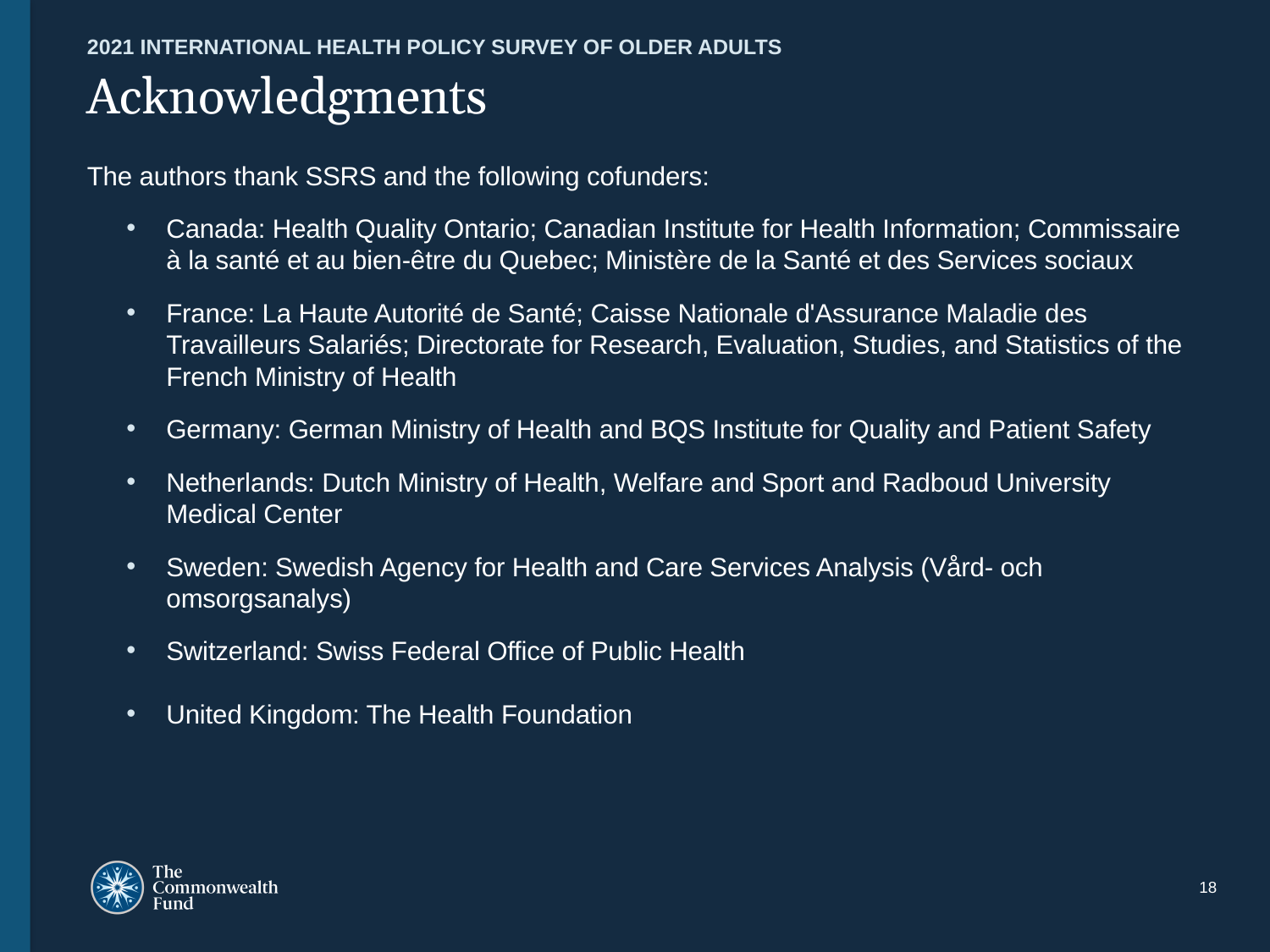

2021 INTERNATIONAL HEALTH POLICY SURVEY OF OLDER ADULTS
# Acknowledgments
The authors thank SSRS and the following cofunders:
Canada: Health Quality Ontario; Canadian Institute for Health Information; Commissaire à la santé et au bien-être du Quebec; Ministère de la Santé et des Services sociaux
France: La Haute Autorité de Santé; Caisse Nationale d'Assurance Maladie des Travailleurs Salariés; Directorate for Research, Evaluation, Studies, and Statistics of the French Ministry of Health
Germany: German Ministry of Health and BQS Institute for Quality and Patient Safety
Netherlands: Dutch Ministry of Health, Welfare and Sport and Radboud University Medical Center
Sweden: Swedish Agency for Health and Care Services Analysis (Vård- och omsorgsanalys)
Switzerland: Swiss Federal Office of Public Health
United Kingdom: The Health Foundation